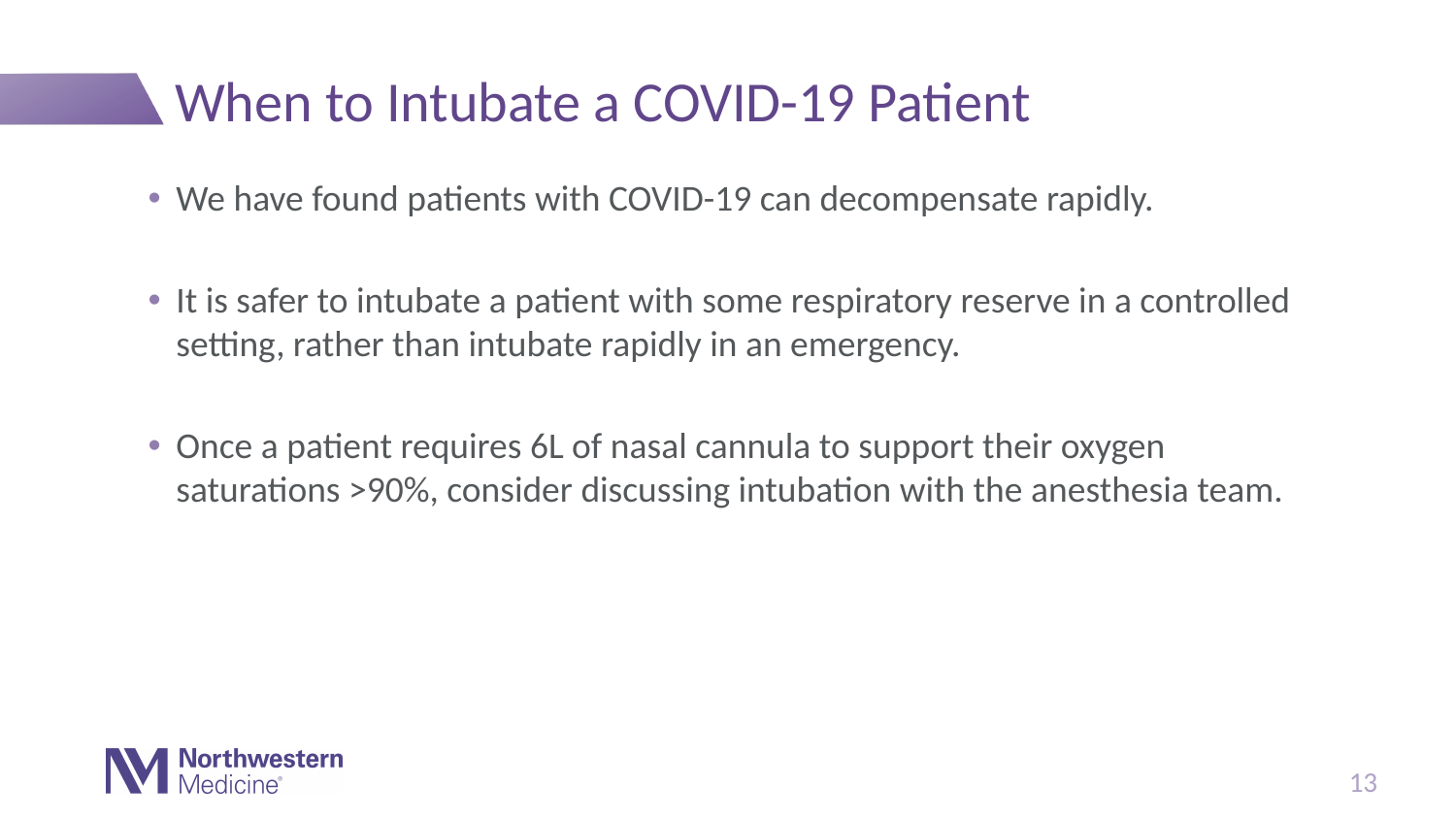

# When to Intubate a COVID-19 Patient
We have found patients with COVID-19 can decompensate rapidly.

It is safer to intubate a patient with some respiratory reserve in a controlled setting, rather than intubate rapidly in an emergency.

Once a patient requires 6L of nasal cannula to support their oxygen saturations >90%, consider discussing intubation with the anesthesia team.

13